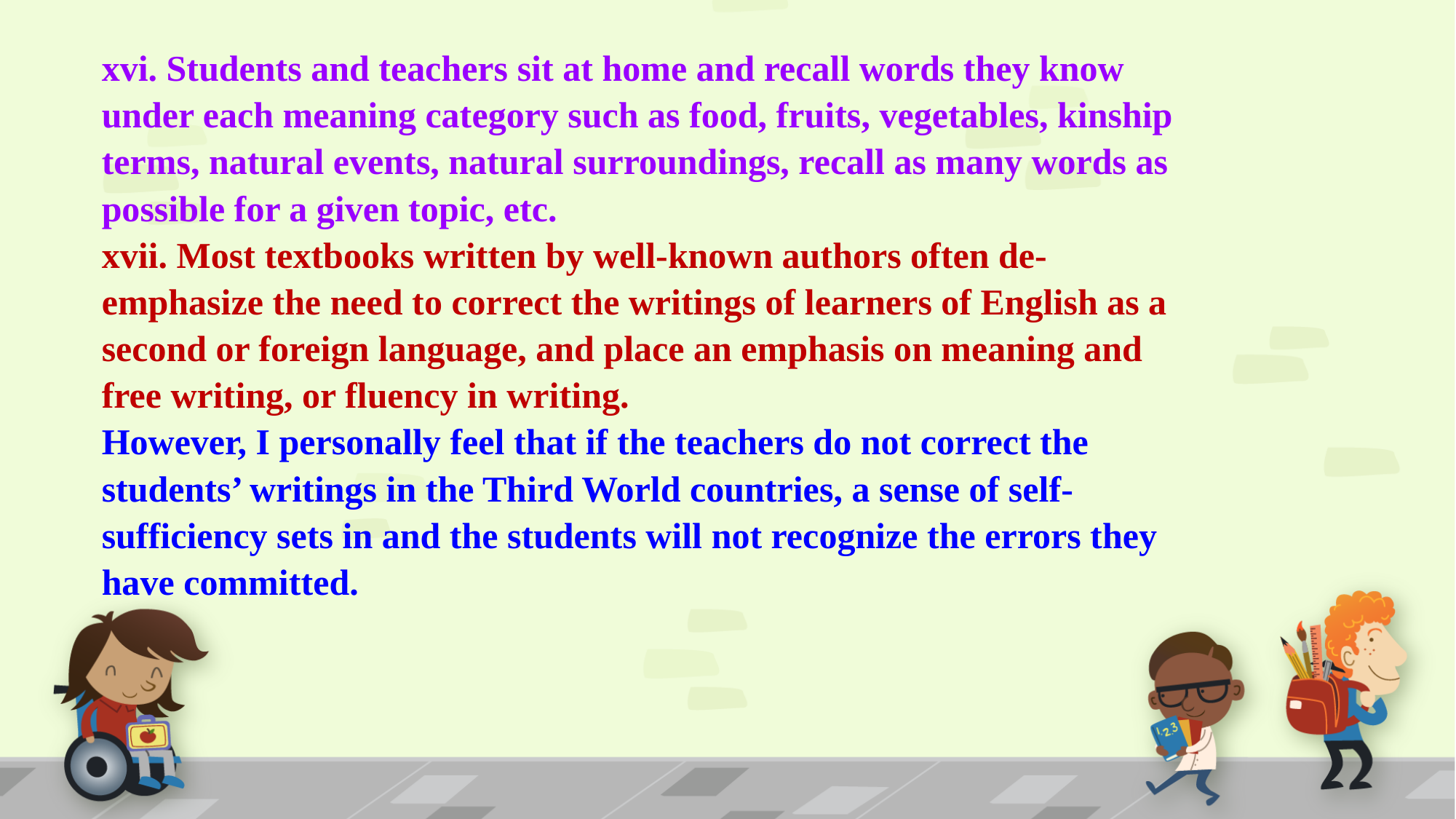

xvi. Students and teachers sit at home and recall words they know under each meaning category such as food, fruits, vegetables, kinship terms, natural events, natural surroundings, recall as many words as possible for a given topic, etc.
xvii. Most textbooks written by well-known authors often de-emphasize the need to correct the writings of learners of English as a second or foreign language, and place an emphasis on meaning and free writing, or fluency in writing.
However, I personally feel that if the teachers do not correct the students’ writings in the Third World countries, a sense of self-sufficiency sets in and the students will not recognize the errors they have committed.